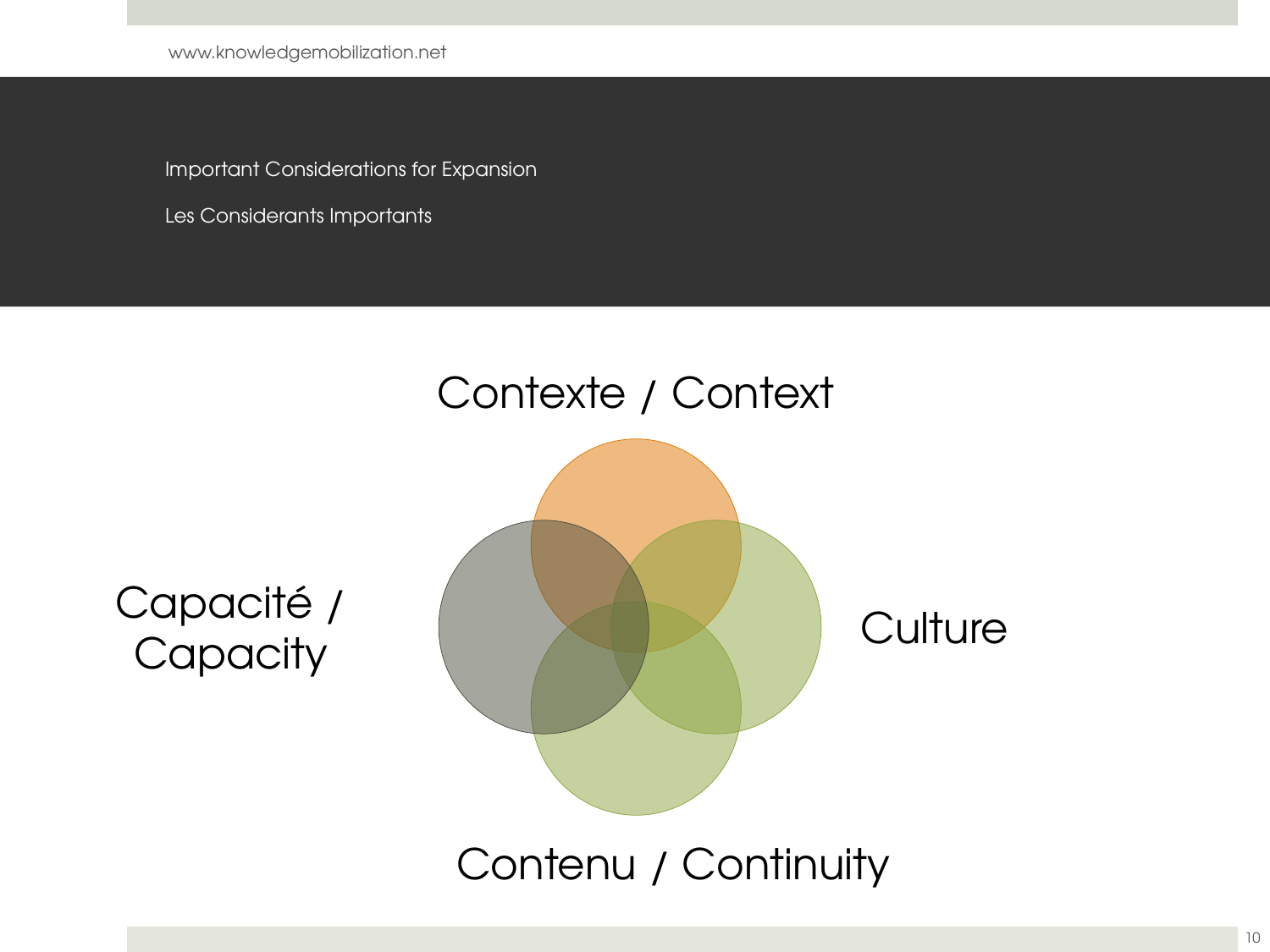

www.knowledgemobilization.net
# Important Considerations for Expansion Les Considerants Importants

Contexte / Context

Capacité /
Capacity
Culture

Contenu / Continuity
10